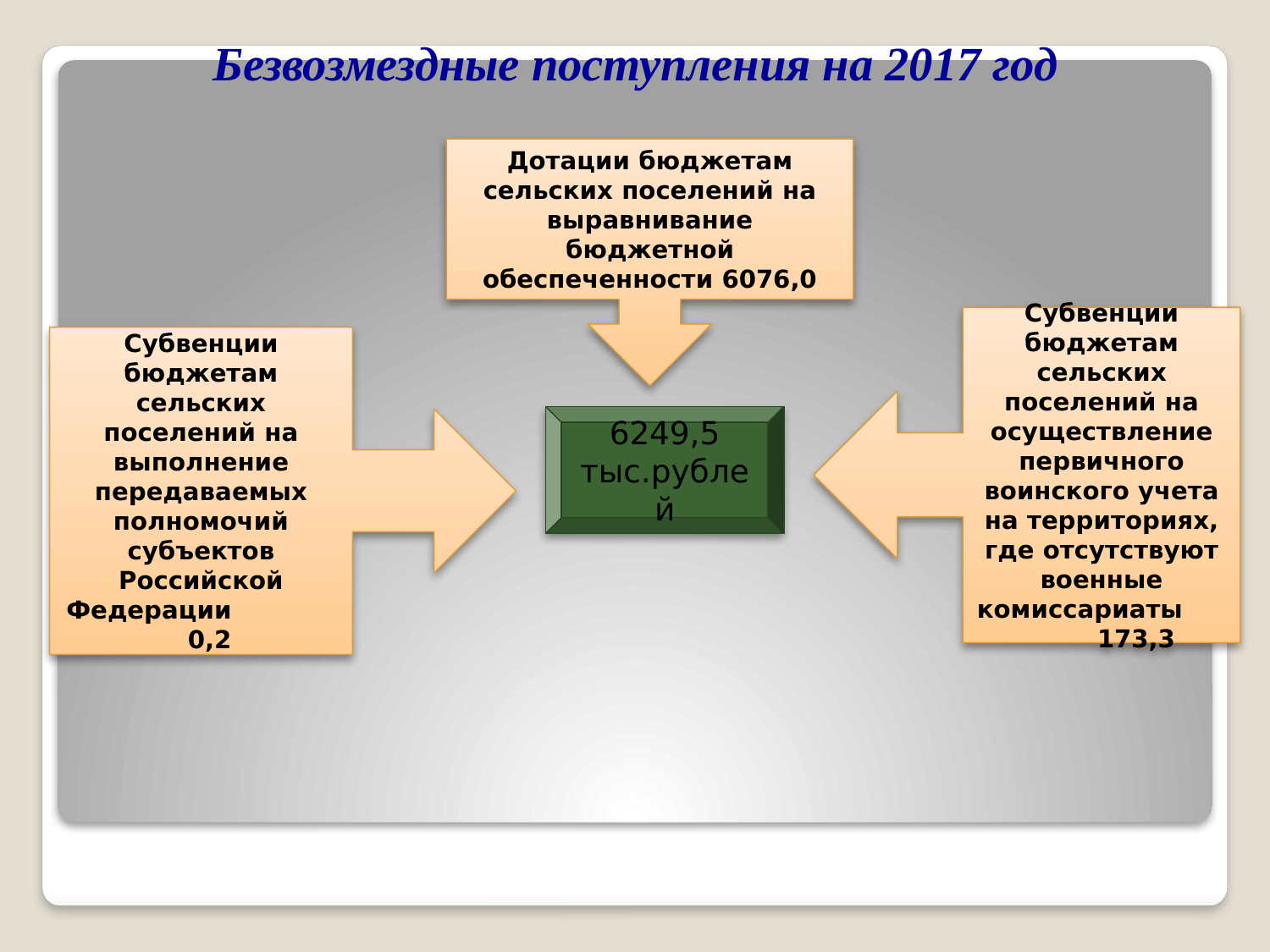

# Безвозмездные поступления на 2017 год
Дотации бюджетам сельских поселений на выравнивание бюджетной обеспеченности 6076,0
Субвенции бюджетам сельских поселений на осуществление первичного воинского учета на территориях, где отсутствуют военные комиссариаты              173,3
Субвенции бюджетам сельских поселений на выполнение передаваемых полномочий субъектов Российской Федерации               0,2
6249,5 тыс.рублей